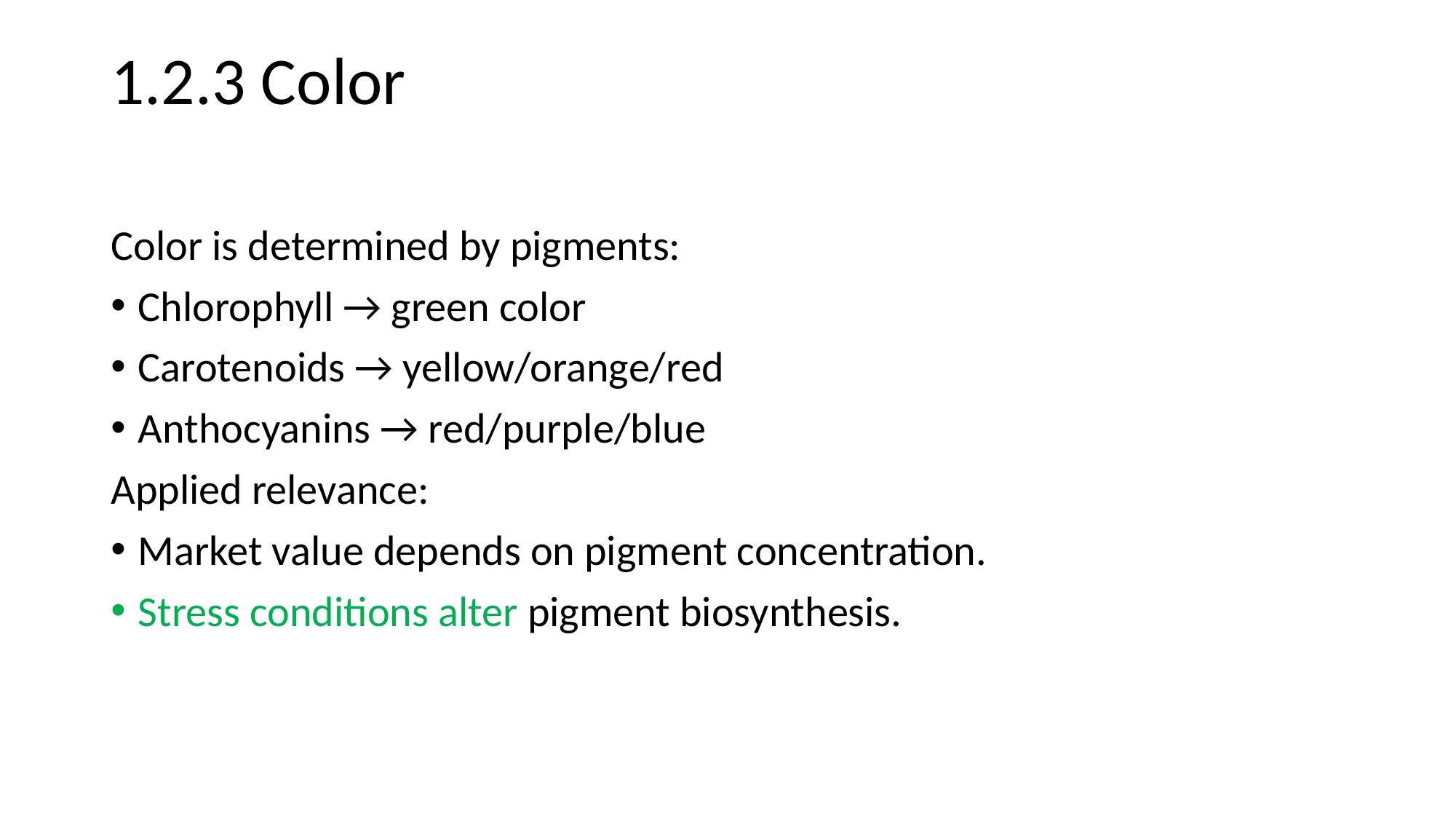

# 1.2.3 Color
Color is determined by pigments:
Chlorophyll → green color
Carotenoids → yellow/orange/red
Anthocyanins → red/purple/blue
Applied relevance:
Market value depends on pigment concentration.
Stress conditions alter pigment biosynthesis.